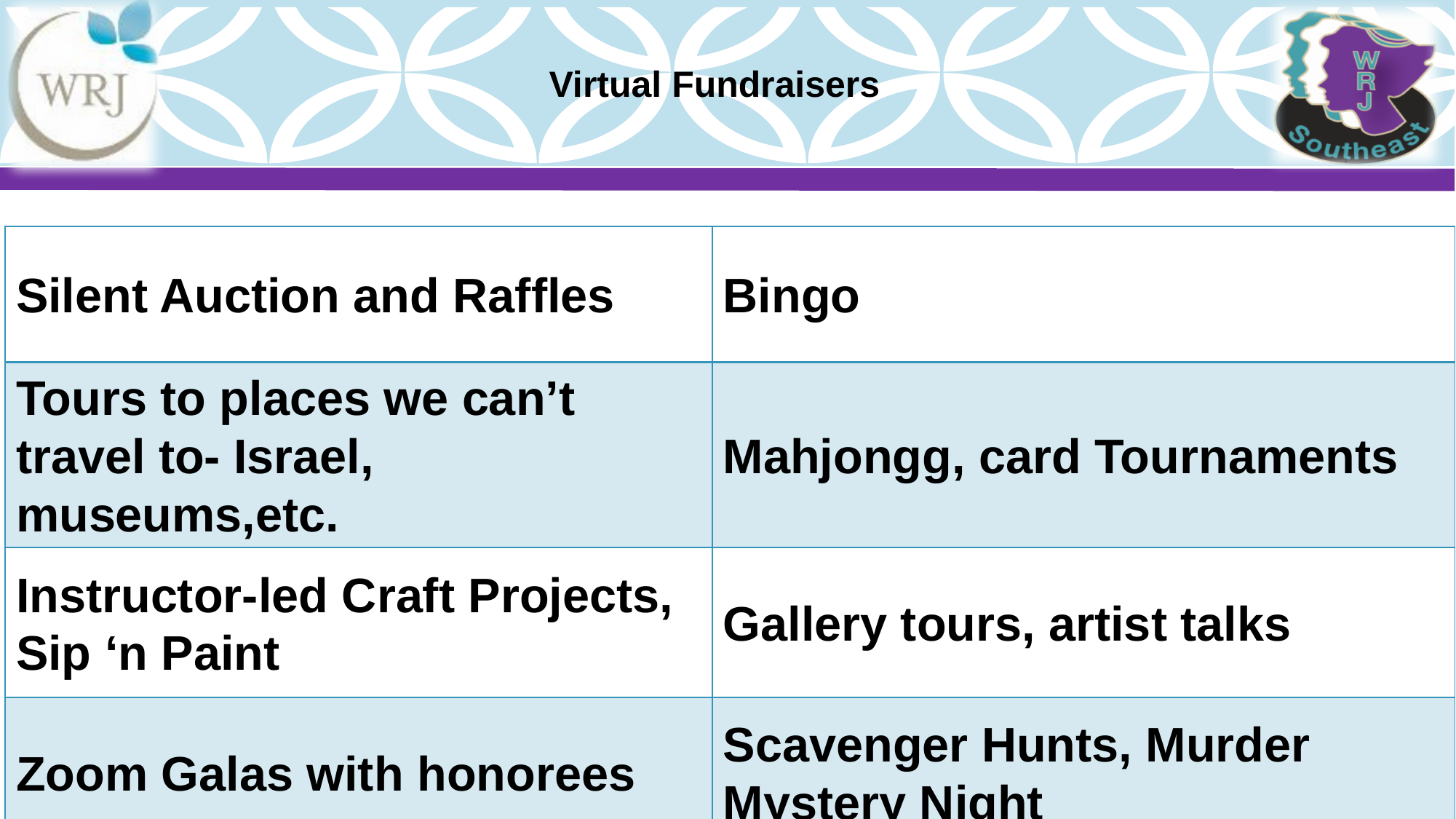

Virtual Fundraisers
| Silent Auction and Raffles | Bingo |
| --- | --- |
| Tours to places we can’t travel to- Israel, museums,etc. | Mahjongg, card Tournaments |
| Instructor-led Craft Projects, Sip ‘n Paint | Gallery tours, artist talks |
| Zoom Galas with honorees | Scavenger Hunts, Murder Mystery Night |